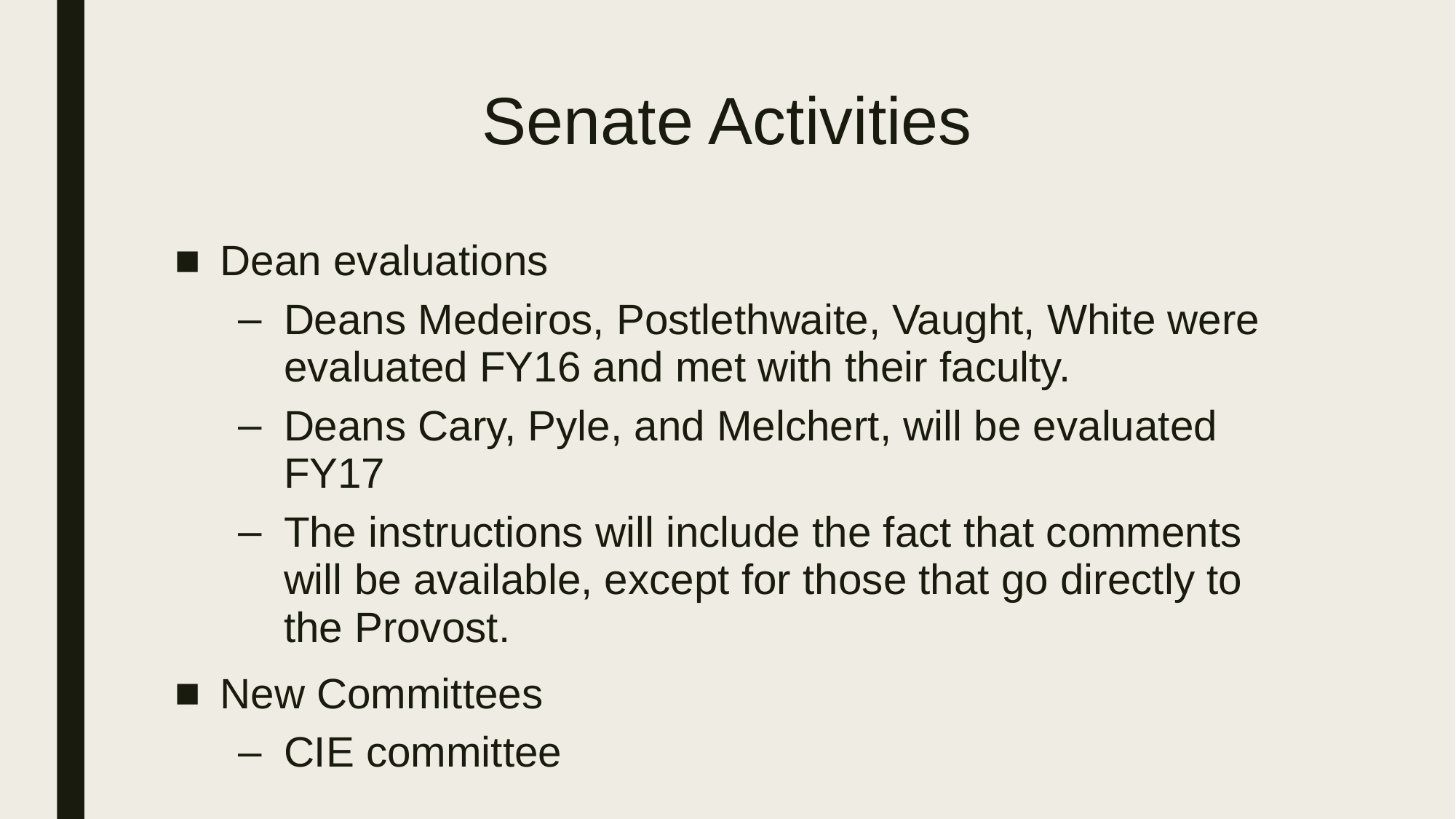

# Senate Activities
Dean evaluations
Deans Medeiros, Postlethwaite, Vaught, White were evaluated FY16 and met with their faculty.
Deans Cary, Pyle, and Melchert, will be evaluated FY17
The instructions will include the fact that comments will be available, except for those that go directly to the Provost.
New Committees
CIE committee